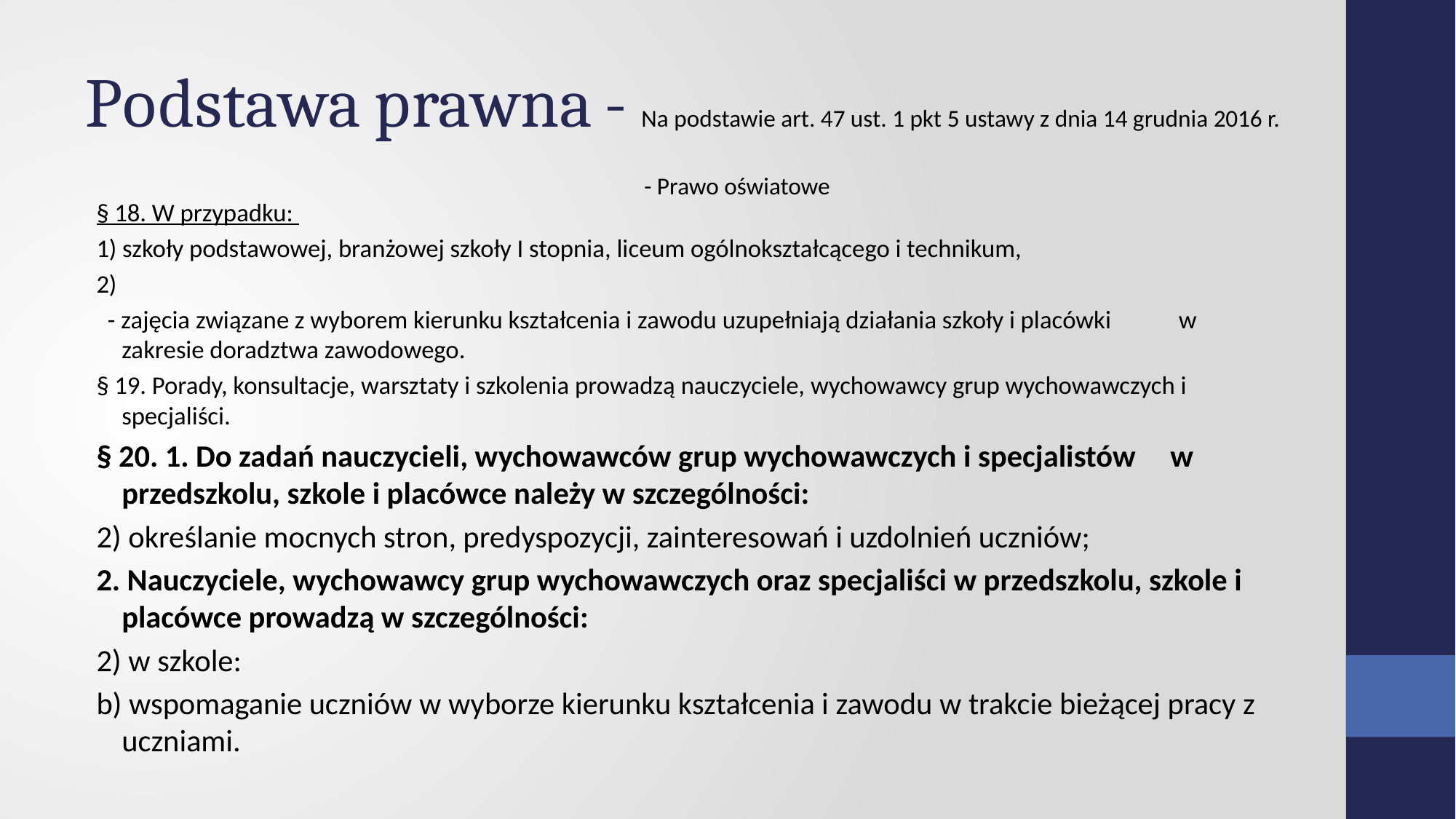

# Podstawa prawna - Na podstawie art. 47 ust. 1 pkt 5 ustawy z dnia 14 grudnia 2016 r. - Prawo oświatowe
§ 18. W przypadku:
1) szkoły podstawowej, branżowej szkoły I stopnia, liceum ogólnokształcącego i technikum,
2)
  - zajęcia związane z wyborem kierunku kształcenia i zawodu uzupełniają działania szkoły i placówki            w  zakresie doradztwa zawodowego.
§ 19. Porady, konsultacje, warsztaty i szkolenia prowadzą nauczyciele, wychowawcy grup wychowawczych i specjaliści.
§ 20. 1. Do zadań nauczycieli, wychowawców grup wychowawczych i specjalistów     w przedszkolu, szkole i placówce należy w szczególności:
2) określanie mocnych stron, predyspozycji, zainteresowań i uzdolnień uczniów;
2. Nauczyciele, wychowawcy grup wychowawczych oraz specjaliści w przedszkolu, szkole i placówce prowadzą w szczególności:
2) w szkole:
b) wspomaganie uczniów w wyborze kierunku kształcenia i zawodu w trakcie bieżącej pracy z uczniami.